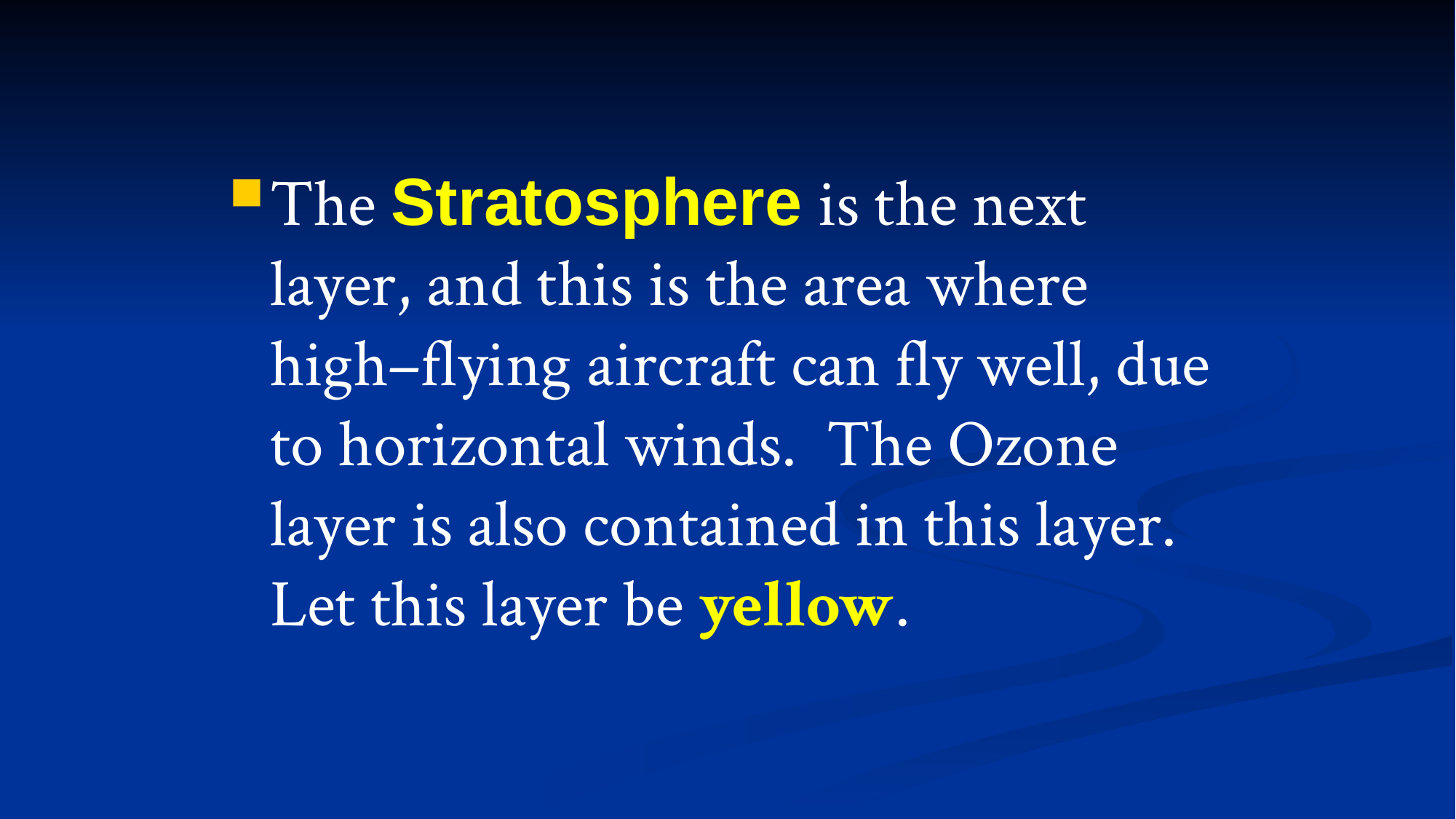

The Stratosphere is the next layer, and this is the area where high–flying aircraft can fly well, due to horizontal winds.  The Ozone layer is also contained in this layer.  Let this layer be yellow.